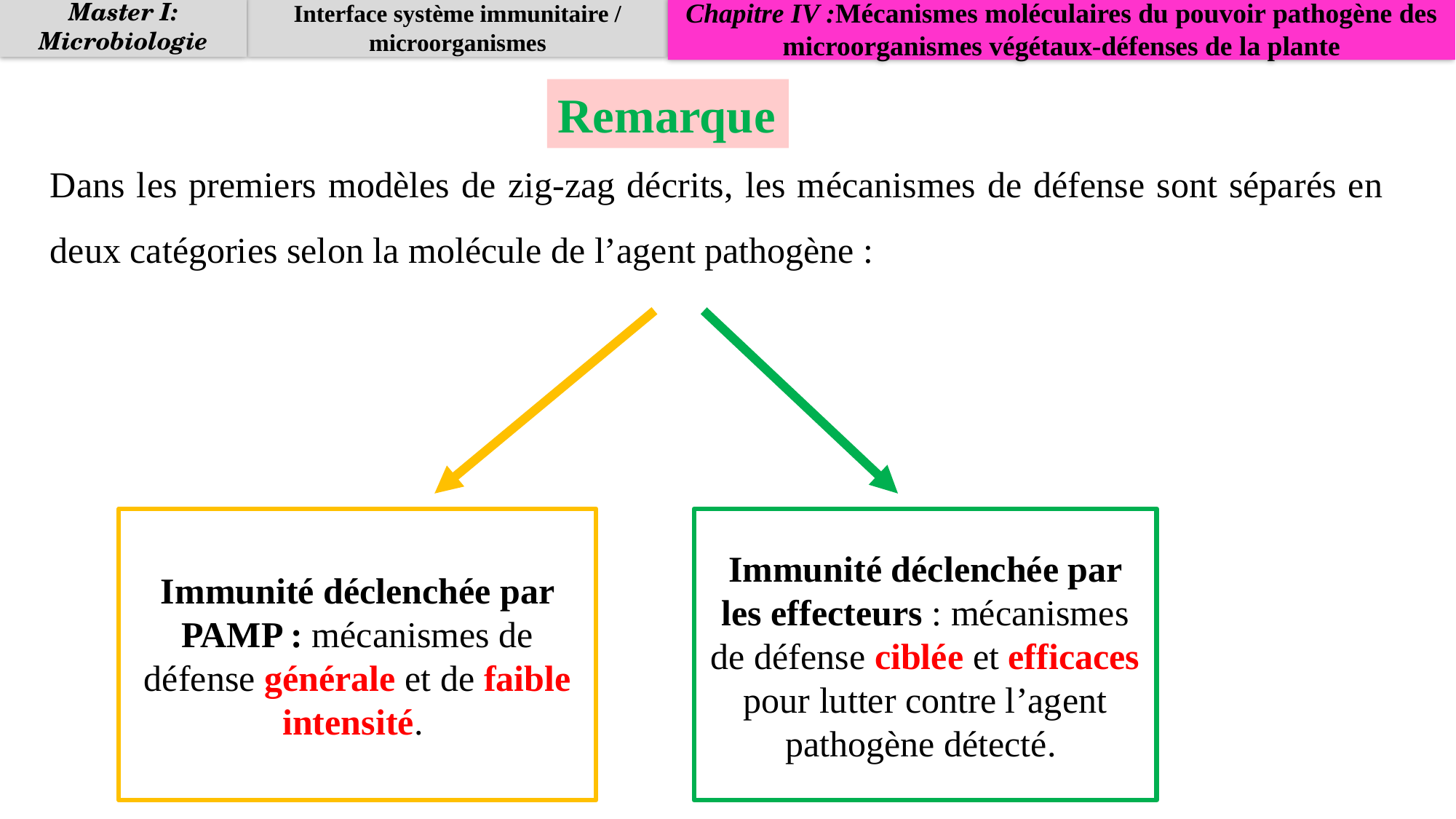

Master I: Microbiologie
Interface système immunitaire / microorganismes
Chapitre IV :Mécanismes moléculaires du pouvoir pathogène des microorganismes végétaux-défenses de la plante
Remarque
Dans les premiers modèles de zig-zag décrits, les mécanismes de défense sont séparés en deux catégories selon la molécule de l’agent pathogène :
Immunité déclenchée par PAMP : mécanismes de défense générale et de faible intensité.
Immunité déclenchée par les effecteurs : mécanismes de défense ciblée et efficaces pour lutter contre l’agent pathogène détecté.